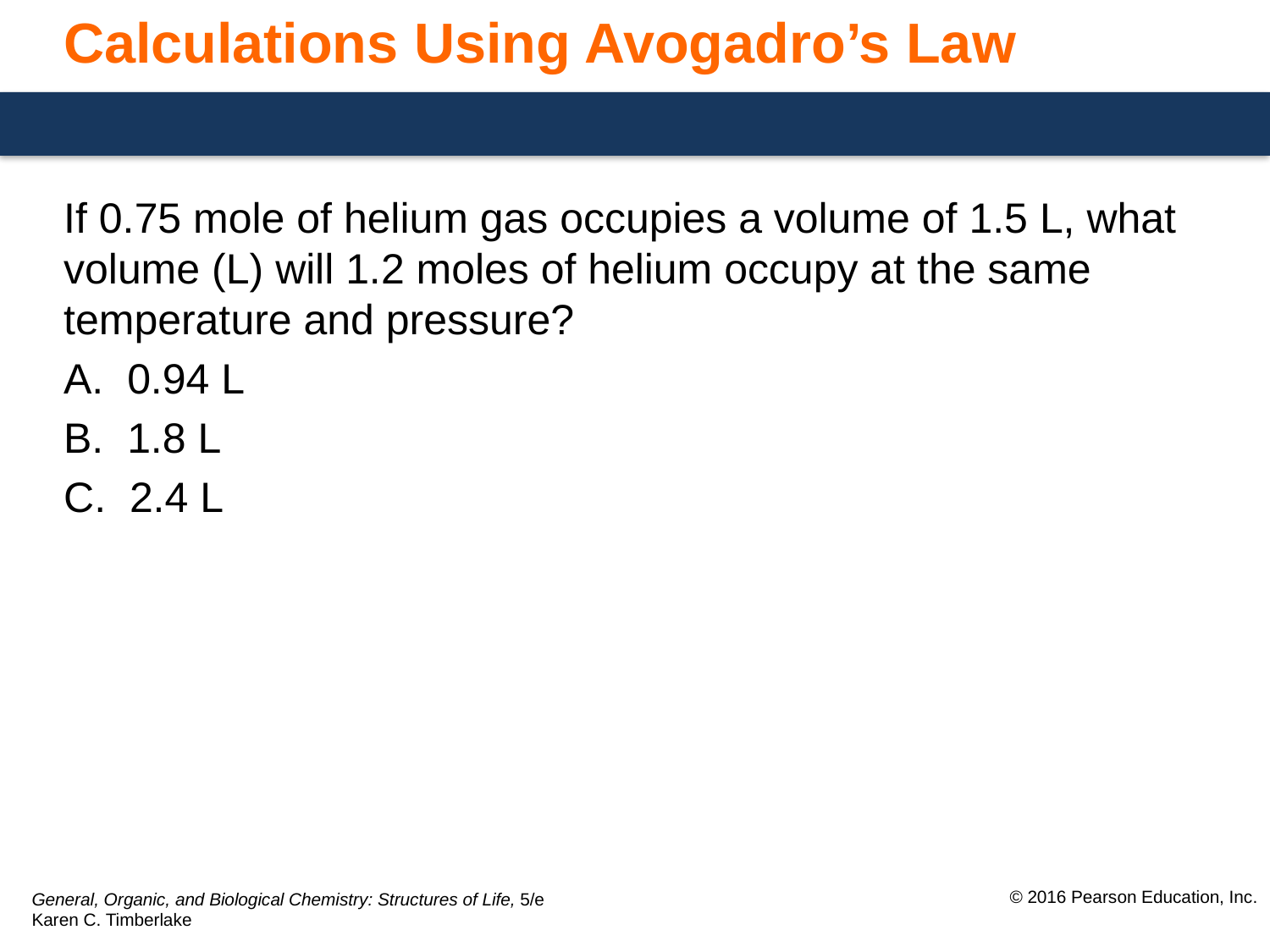

# Calculations Using Avogadro’s Law

If 0.75 mole of helium gas occupies a volume of 1.5 L, what volume (L) will 1.2 moles of helium occupy at the same temperature and pressure?
A.  0.94 L
B.  1.8 L
C.  2.4 L